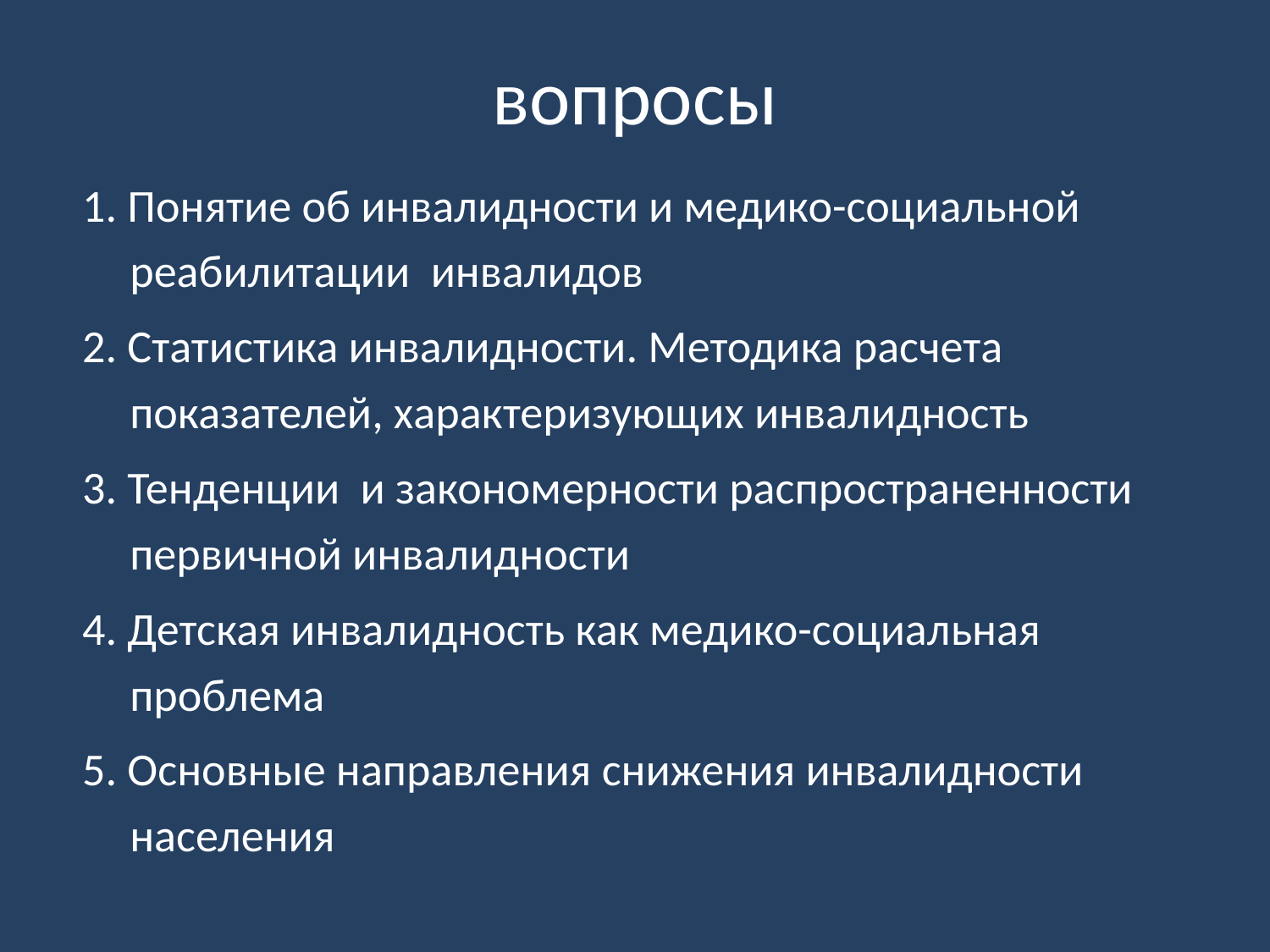

# вопросы
1. Понятие об инвалидности и медико-социальной реабилитации  инвалидов
2. Статистика инвалидности. Методика расчета показателей, характеризующих инвалидность
3. Тенденции  и закономерности распространенности первичной инвалидности
4. Детская инвалидность как медико-социальная проблема
5. Основные направления снижения инвалидности населения